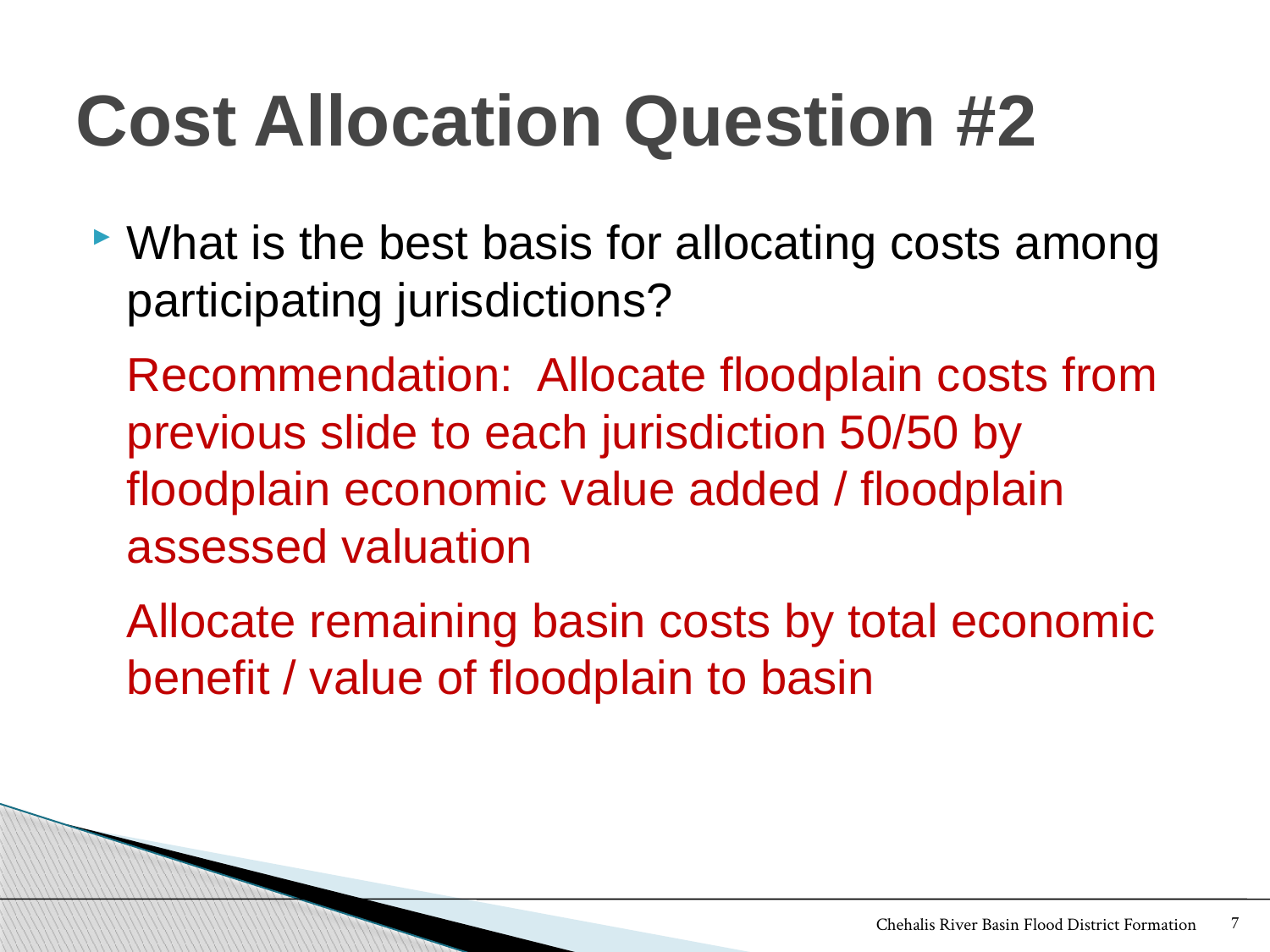

# Cost Allocation Question #2
What is the best basis for allocating costs among participating jurisdictions?
	Recommendation:  Allocate floodplain costs from previous slide to each jurisdiction 50/50 by floodplain economic value added / floodplain assessed valuation
	Allocate remaining basin costs by total economic benefit / value of floodplain to basin
Chehalis River Basin Flood District Formation
7